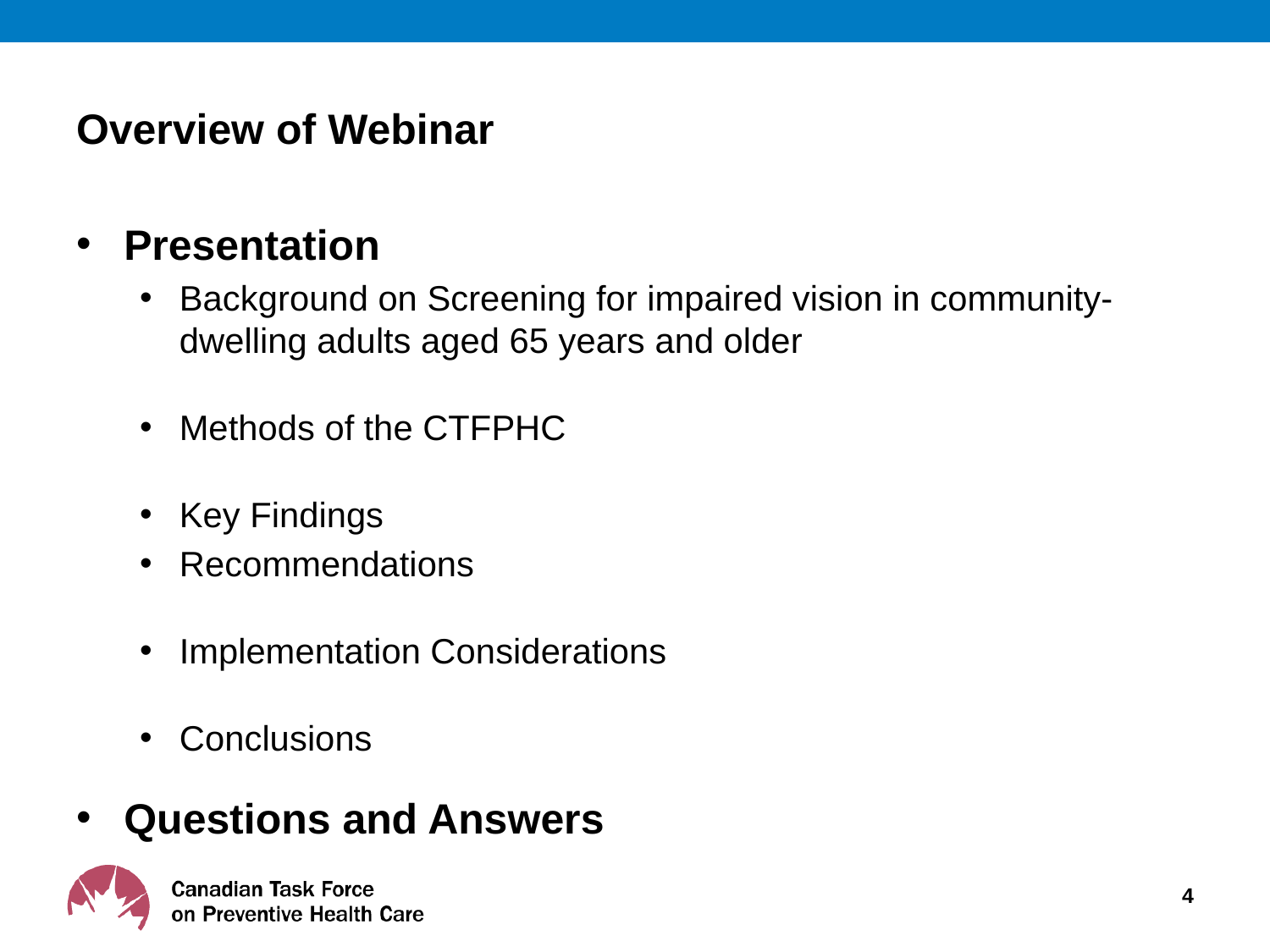

# Overview of Webinar
Presentation
Background on Screening for impaired vision in community-dwelling adults aged 65 years and older

Methods of the CTFPHC

Key Findings
Recommendations

Implementation Considerations

Conclusions

Questions and Answers

4